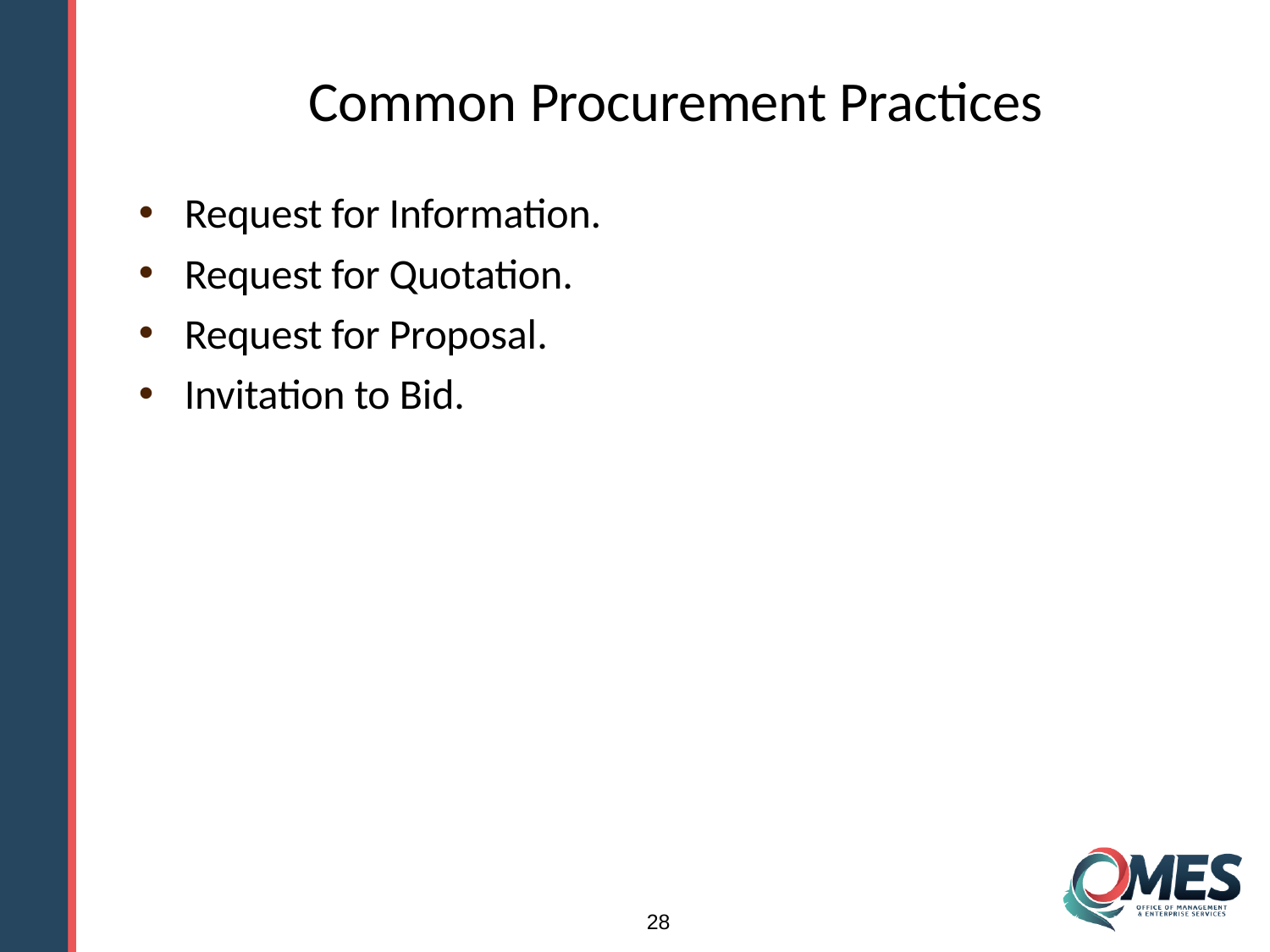

# Common Procurement Practices
Request for Information.
Request for Quotation.
Request for Proposal.
Invitation to Bid.
28